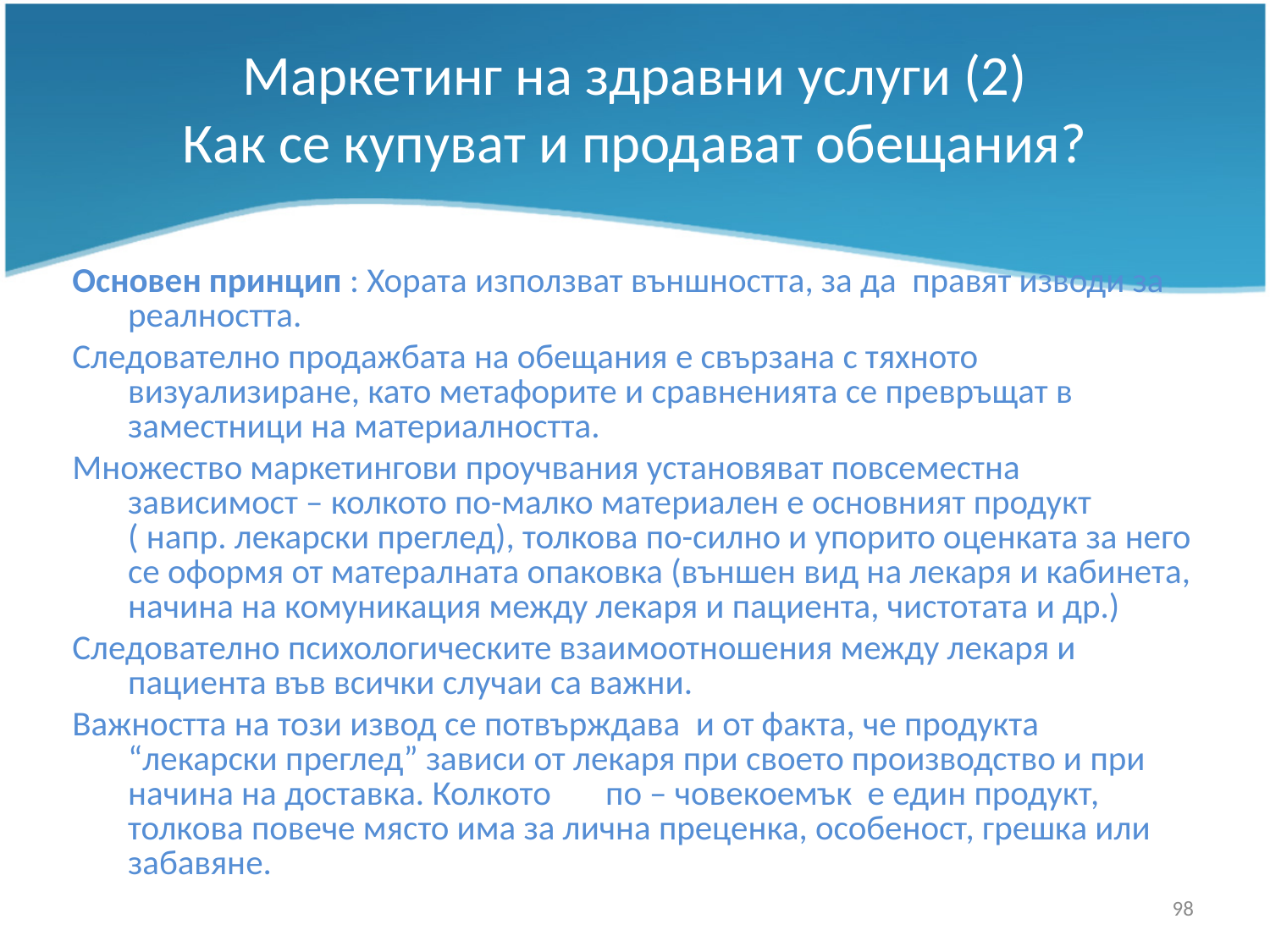

# Маркетинг на здравни услуги (2) Как се купуват и продават обещания?
Основен принцип : Хората използват външността, за да  правят изводи за реалността.
Следователно продажбата на обещания е свързана с тяхното визуализиране, като метафорите и сравненията се превръщат в заместници на материалността.
Множество маркетингови проучвания установяват повсеместна зависимост – колкото по-малко материален е основният продукт ( напр. лекарски преглед), толкова по-силно и упорито оценката за него се оформя от матералната опаковка (външен вид на лекаря и кабинета, начина на комуникация между лекаря и пациента, чистотата и др.)
Следователно психологическите взаимоотношения между лекаря и пациента във всички случаи са важни.
Важността на този извод се потвърждава  и от факта, че продукта “лекарски преглед” зависи от лекаря при своето производство и при начина на доставка. Колкото       по – човекоемък  е един продукт, толкова повече място има за лична преценка, особеност, грешка или забавяне.
98